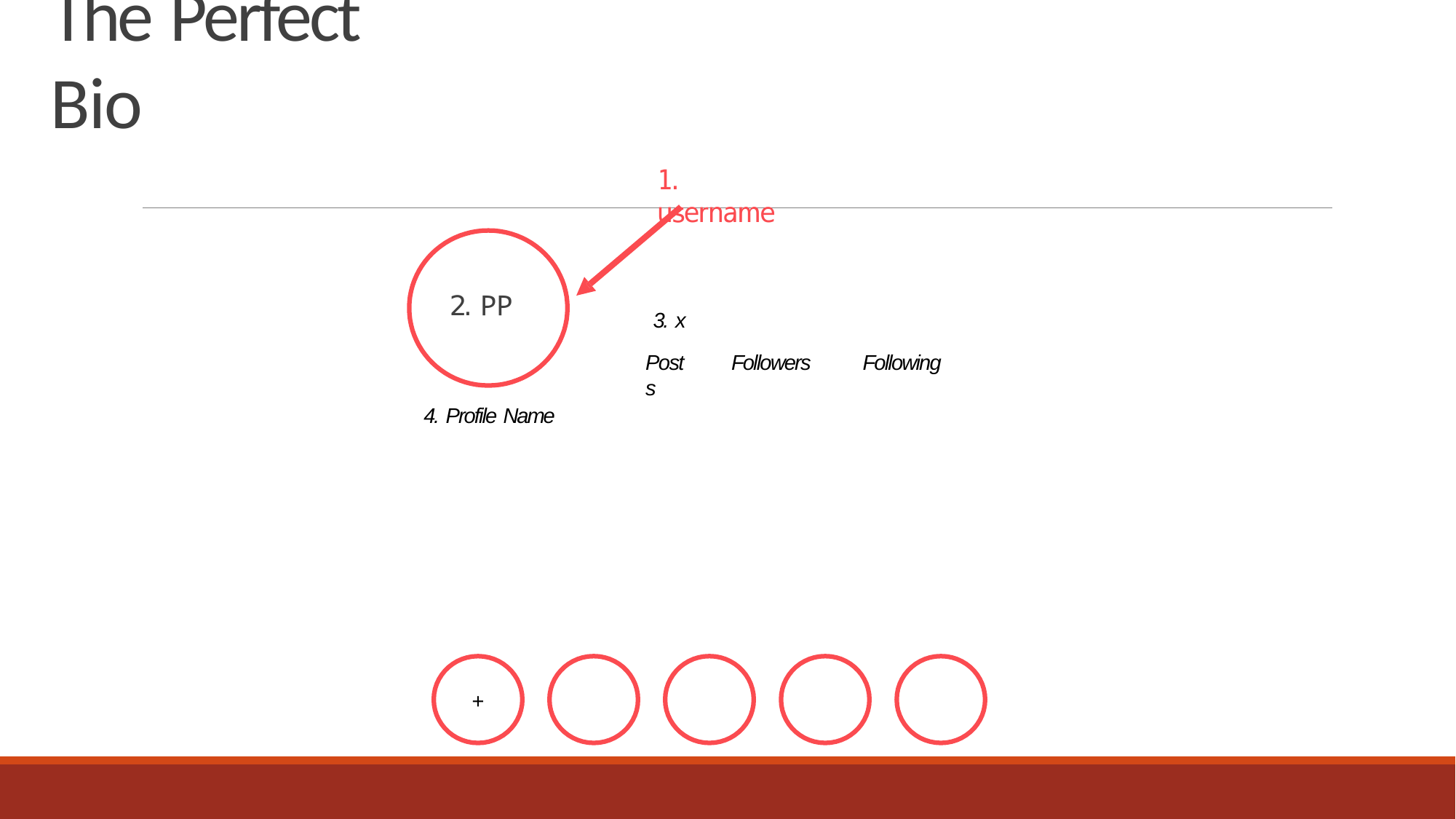

# The Perfect Bio
1. username

2. PP
3. x
Posts
Followers
Following
4. Profile Name

+